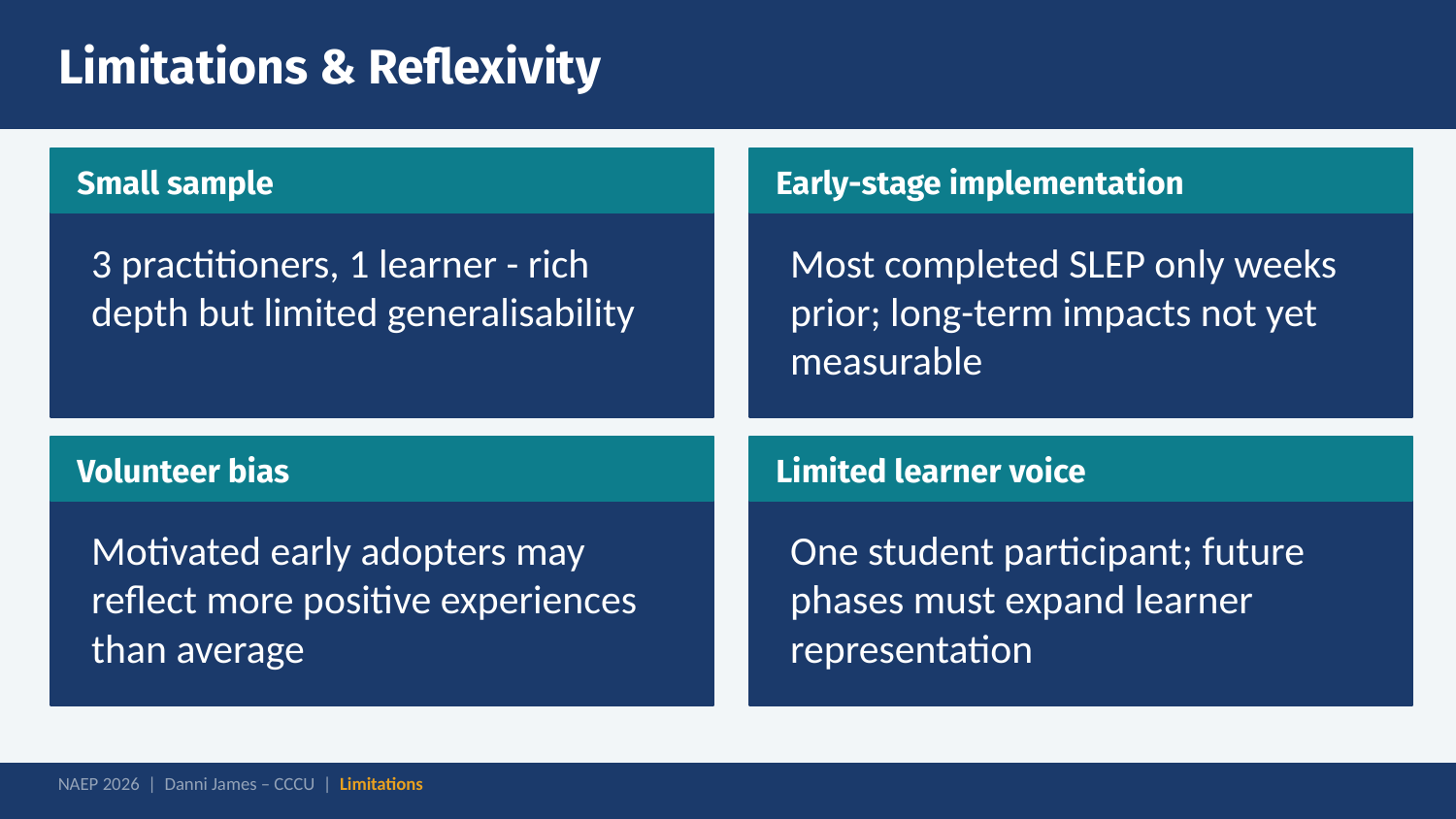

Limitations & Reflexivity

Small sample
Early-stage implementation
3 practitioners, 1 learner - rich depth but limited generalisability
Most completed SLEP only weeks prior; long-term impacts not yet measurable

Volunteer bias
Limited learner voice
Motivated early adopters may reflect more positive experiences than average
One student participant; future phases must expand learner representation

NAEP 2026  |  Danni James – CCCU  |  Limitations